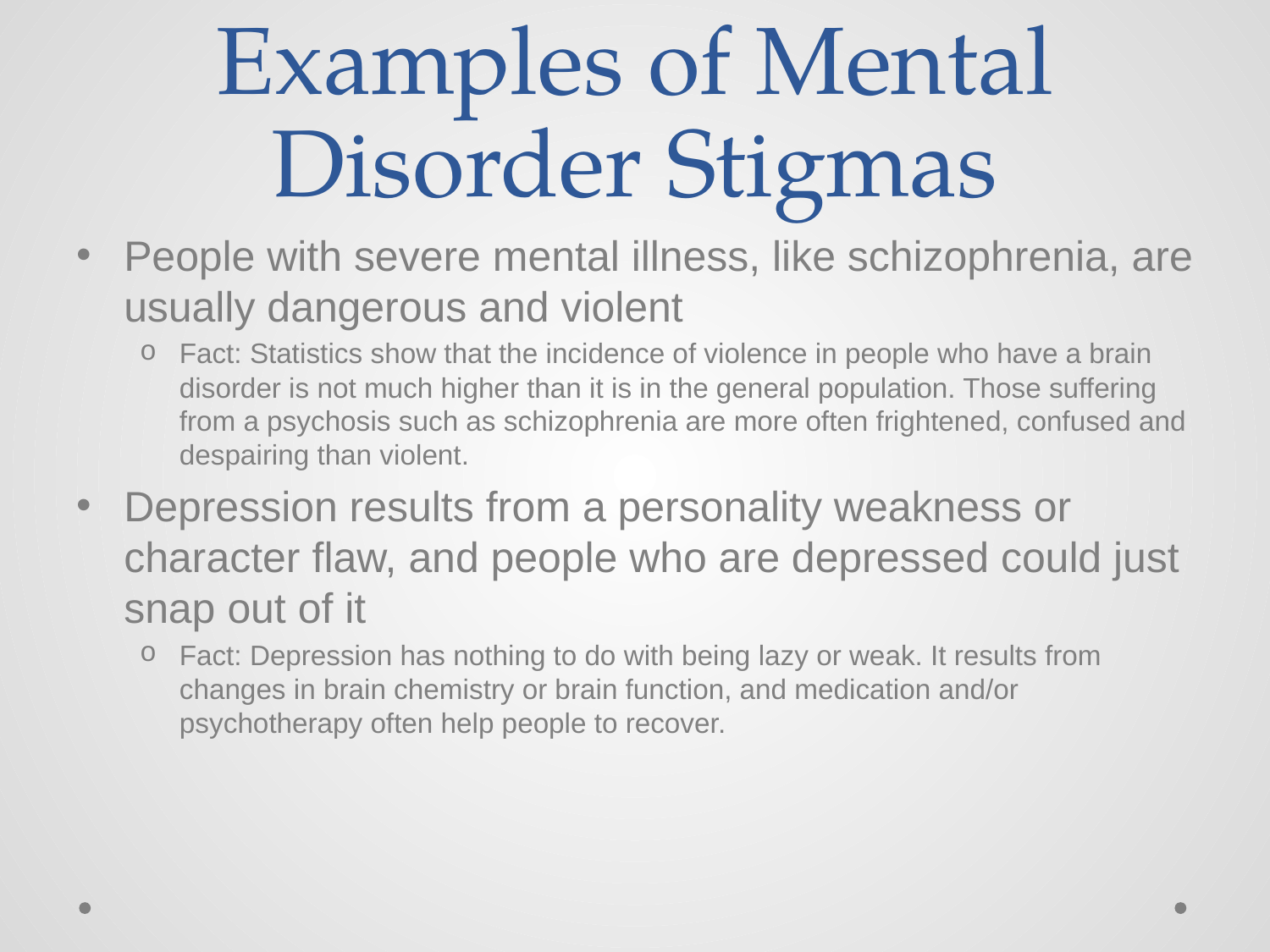

# Examples of Mental Disorder Stigmas
People with severe mental illness, like schizophrenia, are usually dangerous and violent
Fact: Statistics show that the incidence of violence in people who have a brain disorder is not much higher than it is in the general population. Those suffering from a psychosis such as schizophrenia are more often frightened, confused and despairing than violent.
Depression results from a personality weakness or character flaw, and people who are depressed could just snap out of it
Fact: Depression has nothing to do with being lazy or weak. It results from changes in brain chemistry or brain function, and medication and/or psychotherapy often help people to recover.